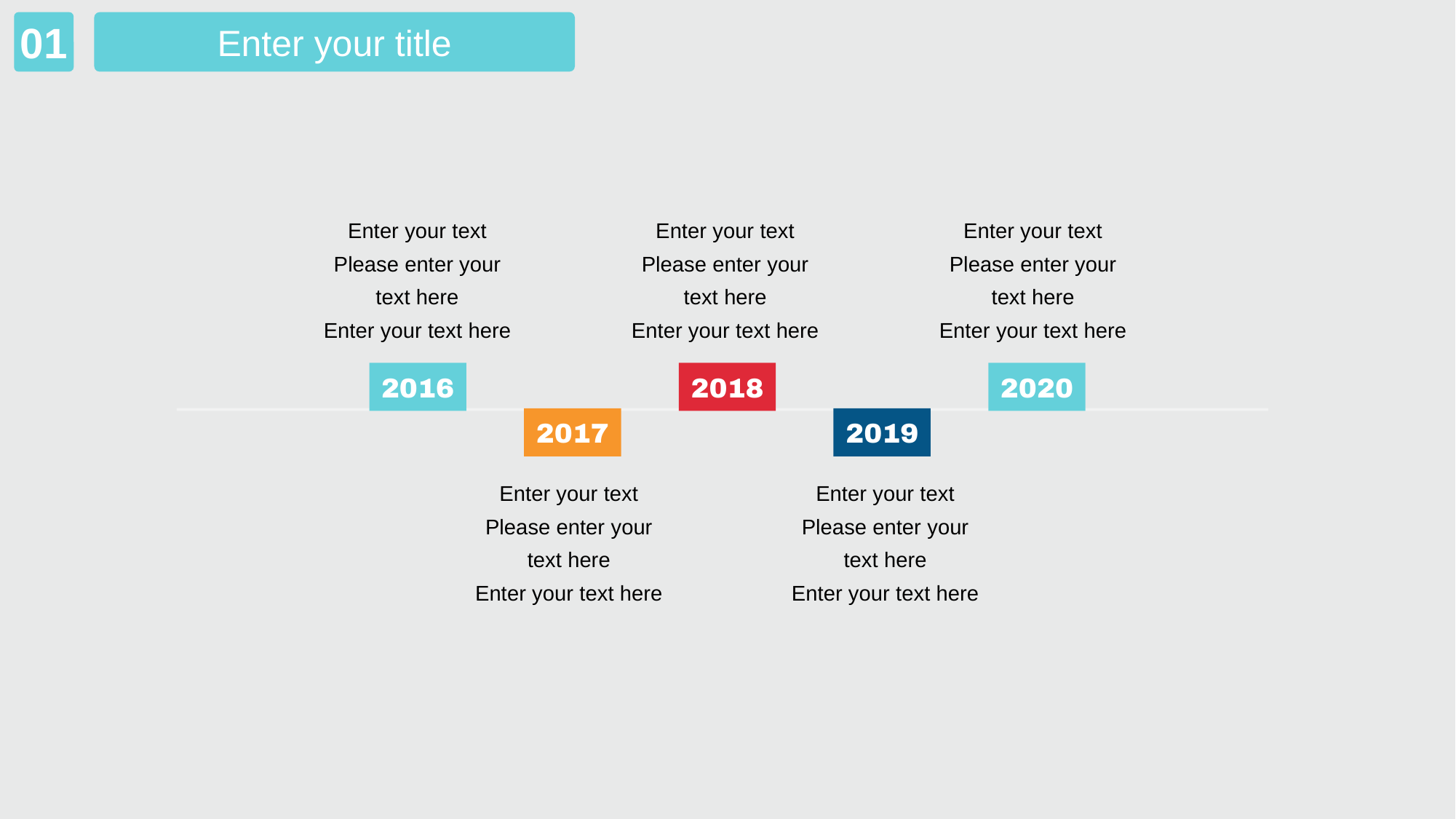

01
Enter your title
Enter your text
Please enter your text here
Enter your text here
Enter your text
Please enter your text here
Enter your text here
Enter your text
Please enter your text here
Enter your text here
2016
2018
2020
2017
2019

Enter your text
Please enter your text here
Enter your text here
Enter your text
Please enter your text here
Enter your text here